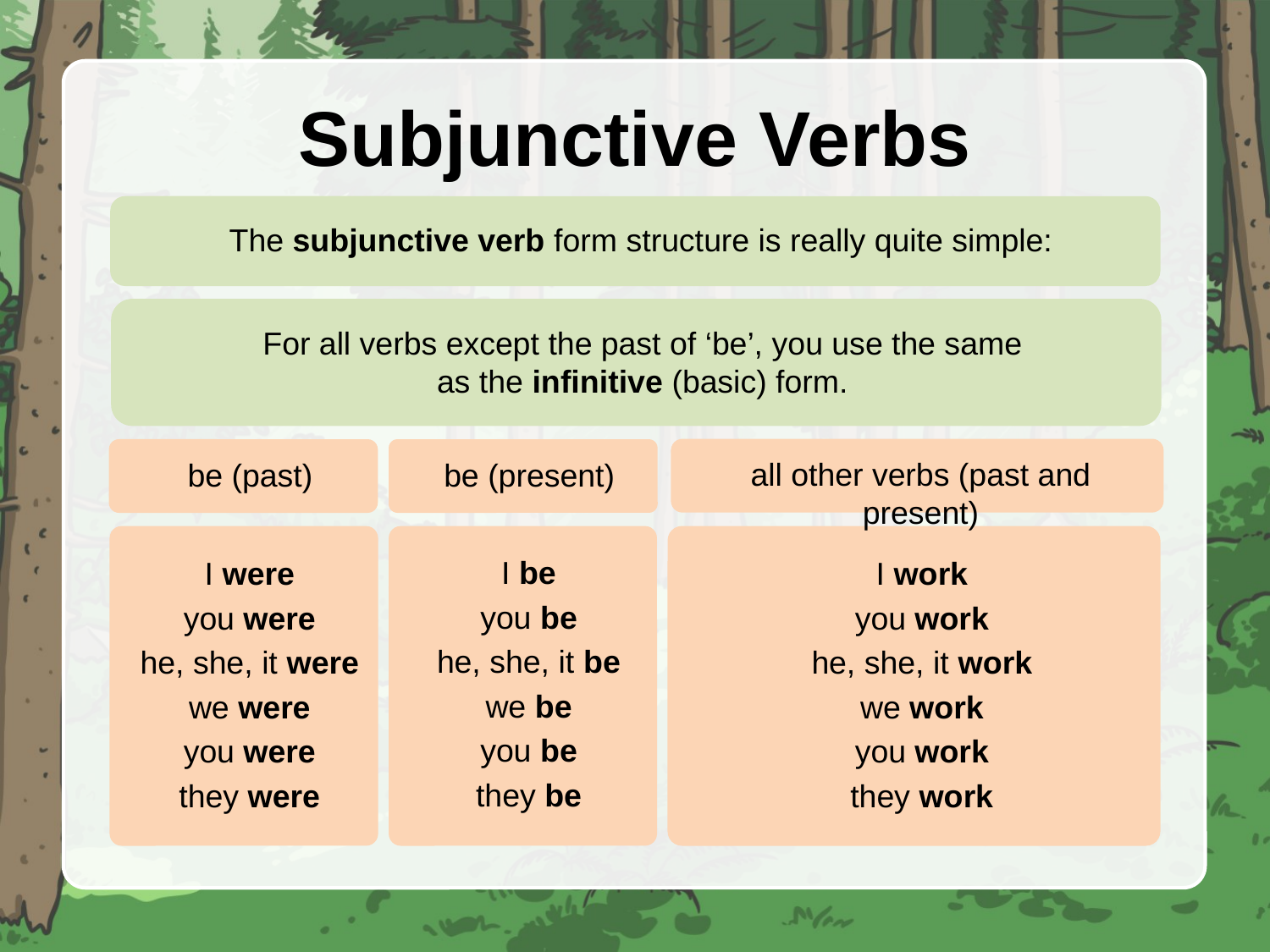

# Subjunctive Verbs

The subjunctive verb form structure is really quite simple:

For all verbs except the past of ‘be’, you use the same as the infinitive (basic) form.

all other verbs (past and present)
be (past)
be (present)

I be
you be
he, she, it be
we be
you be
they be
I were
you were
he, she, it were
we were
you were
they were
I work
you work
he, she, it work
we work
you work
they work